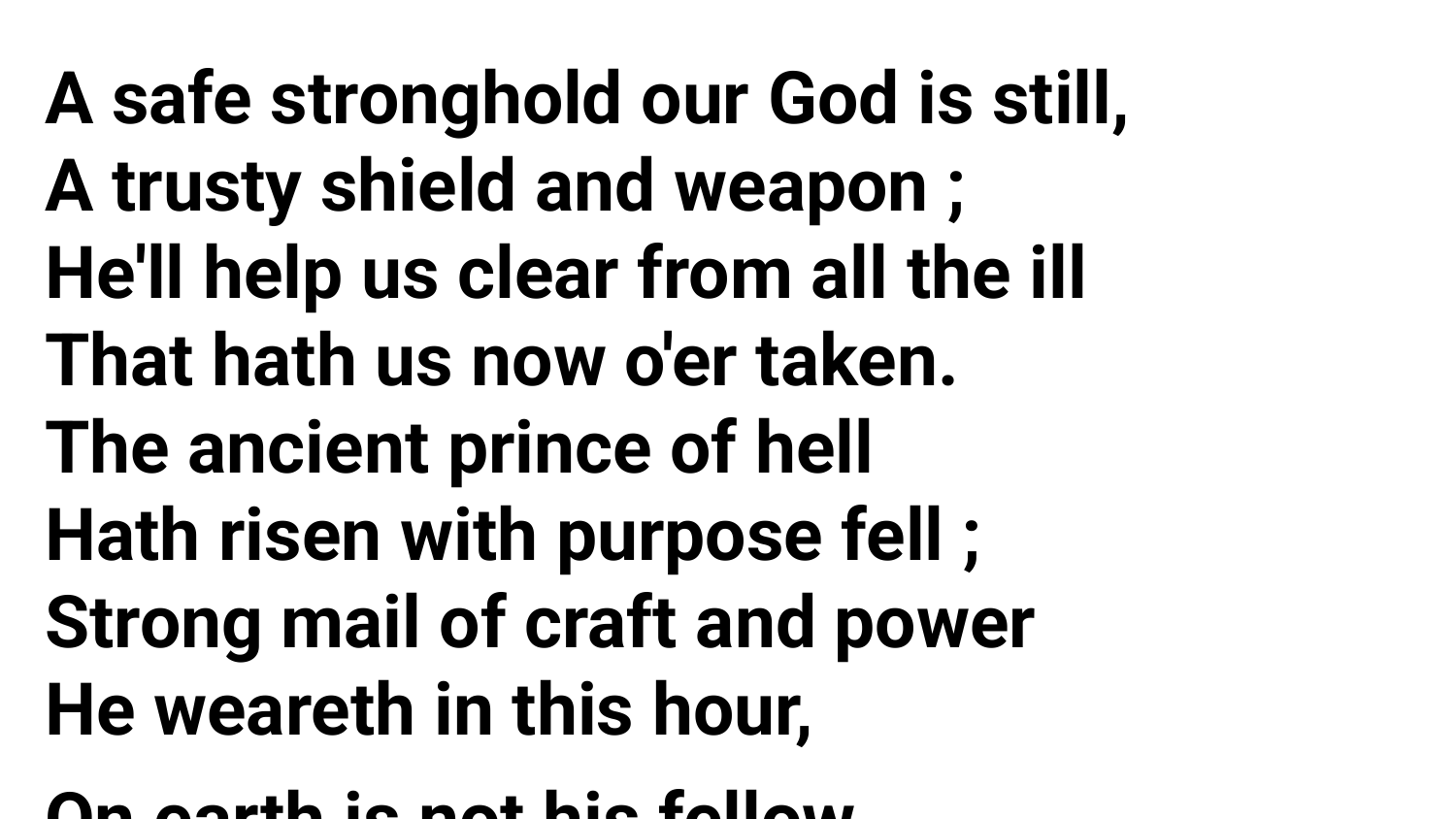

A safe stronghold our God is still,
A trusty shield and weapon ;
He'll help us clear from all the ill
That hath us now o'er taken.
The ancient prince of hell
Hath risen with purpose fell ;
Strong mail of craft and power
He weareth in this hour,
On earth is not his fellow.